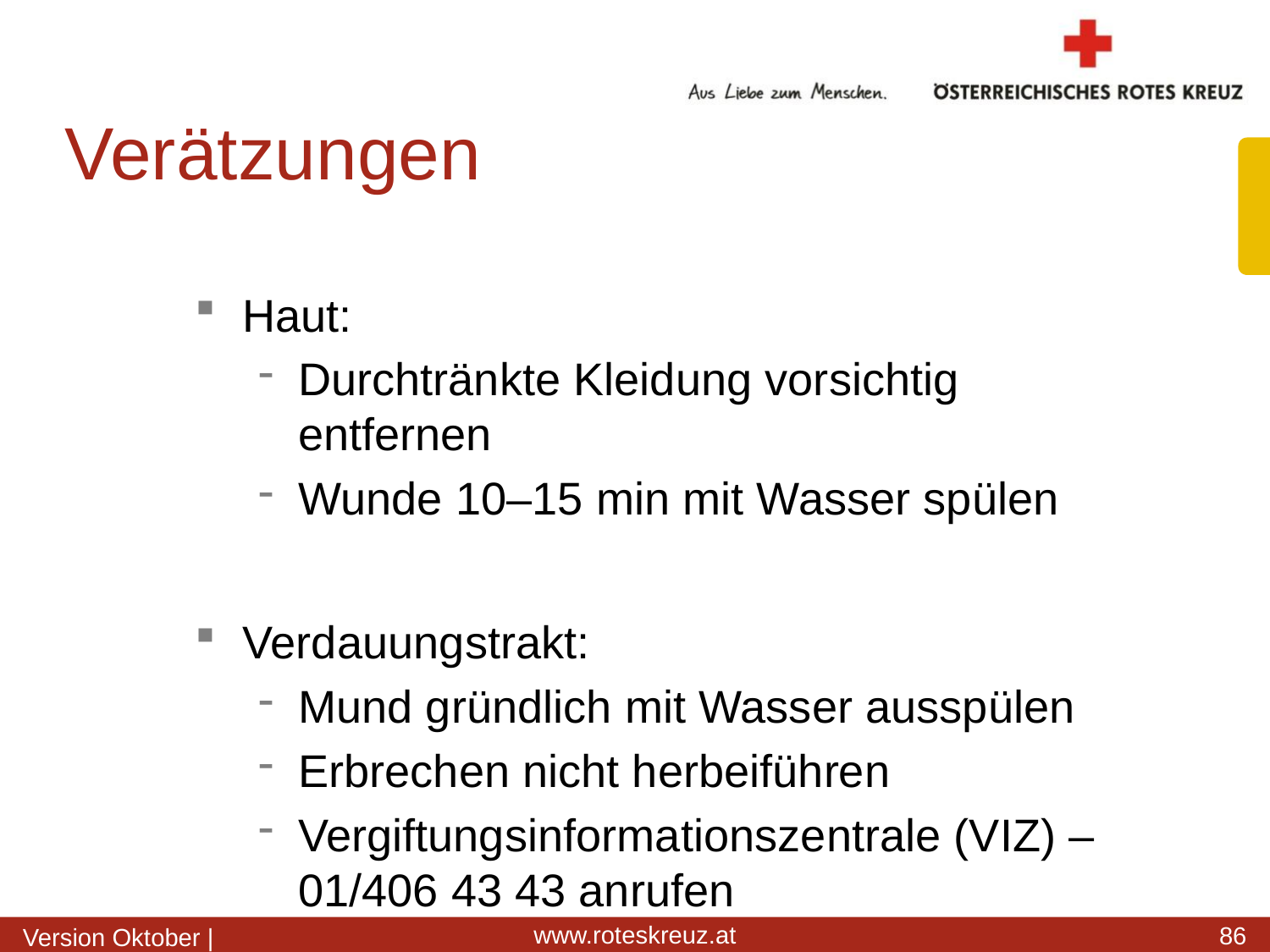

# Verätzungen

Haut:
Durchtränkte Kleidung vorsichtig entfernen
Wunde 10–15 min mit Wasser spülen

Verdauungstrakt:
Mund gründlich mit Wasser ausspülen
Erbrechen nicht herbeiführen
Vergiftungsinformationszentrale (VIZ) – 01/406 43 43 anrufen

86